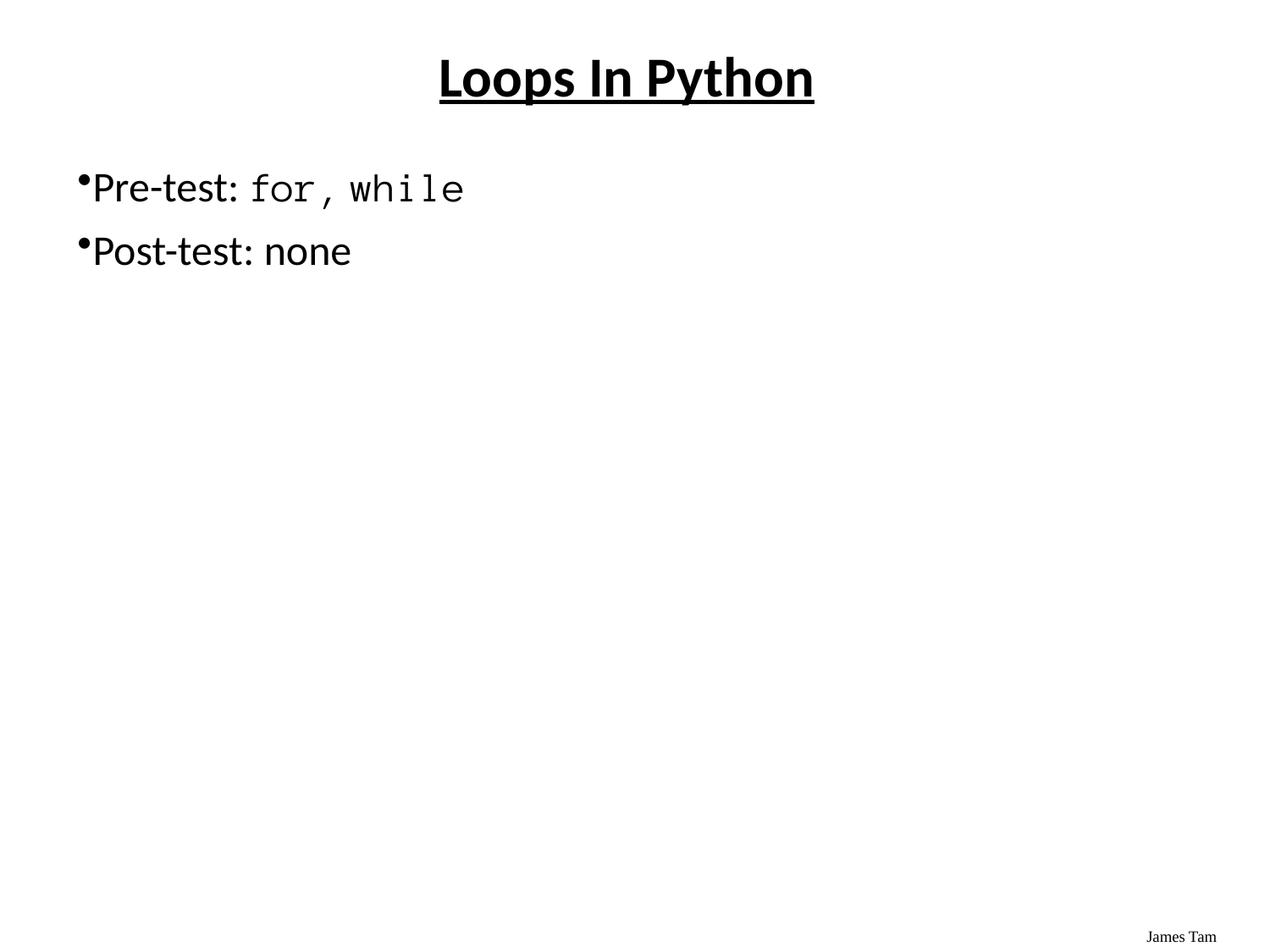

# Loops In Python
Pre-test: for, while
Post-test: none